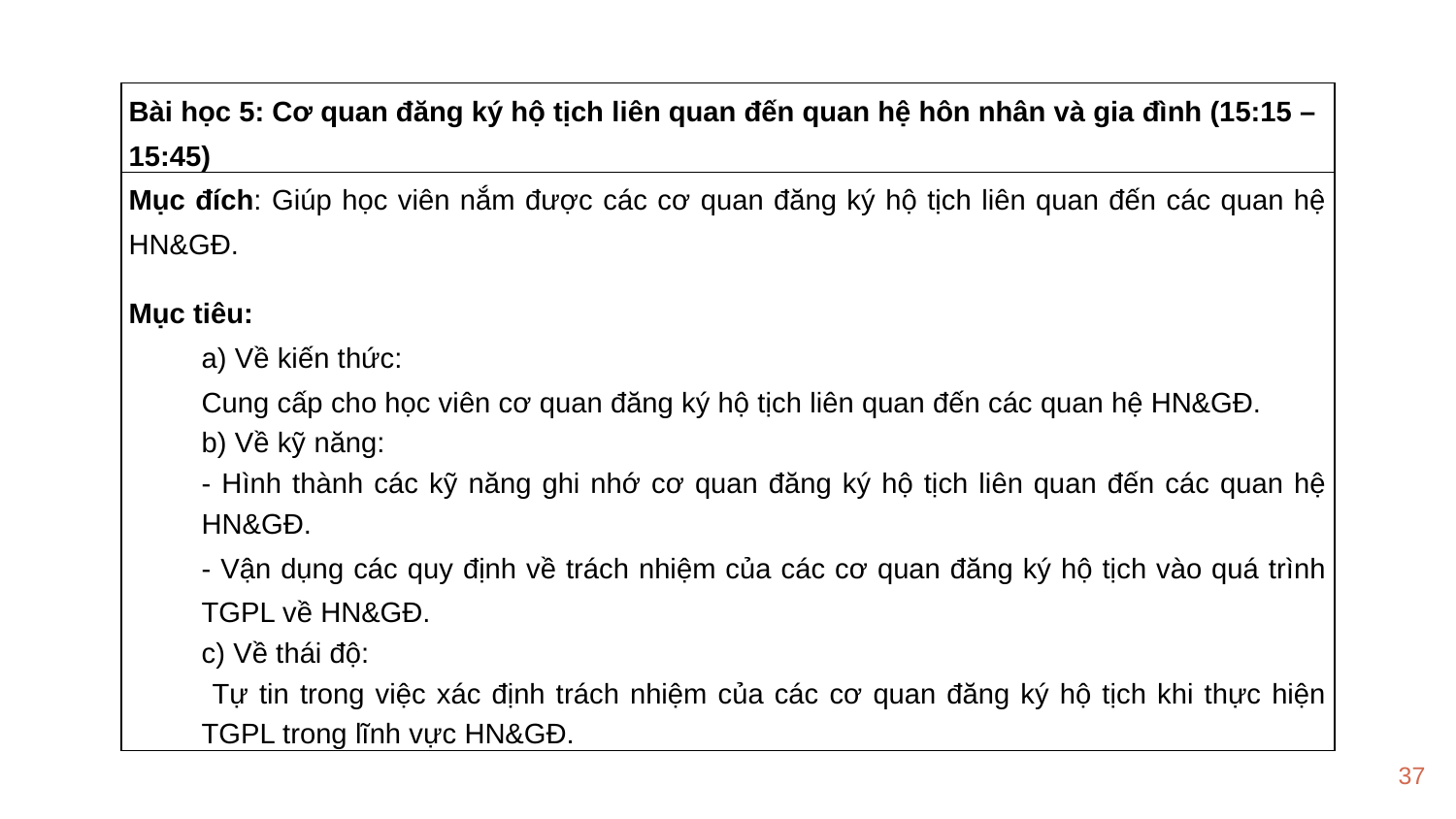

| Bài học 5: Cơ quan đăng ký hộ tịch liên quan đến quan hệ hôn nhân và gia đình (15:15 – 15:45) |
| --- |
| Mục đích: Giúp học viên nắm được các cơ quan đăng ký hộ tịch liên quan đến các quan hệ HN&GĐ. Mục tiêu: a) Về kiến thức: Cung cấp cho học viên cơ quan đăng ký hộ tịch liên quan đến các quan hệ HN&GĐ. b) Về kỹ năng: - Hình thành các kỹ năng ghi nhớ cơ quan đăng ký hộ tịch liên quan đến các quan hệ HN&GĐ. - Vận dụng các quy định về trách nhiệm của các cơ quan đăng ký hộ tịch vào quá trình TGPL về HN&GĐ. c) Về thái độ: Tự tin trong việc xác định trách nhiệm của các cơ quan đăng ký hộ tịch khi thực hiện TGPL trong lĩnh vực HN&GĐ. |
37